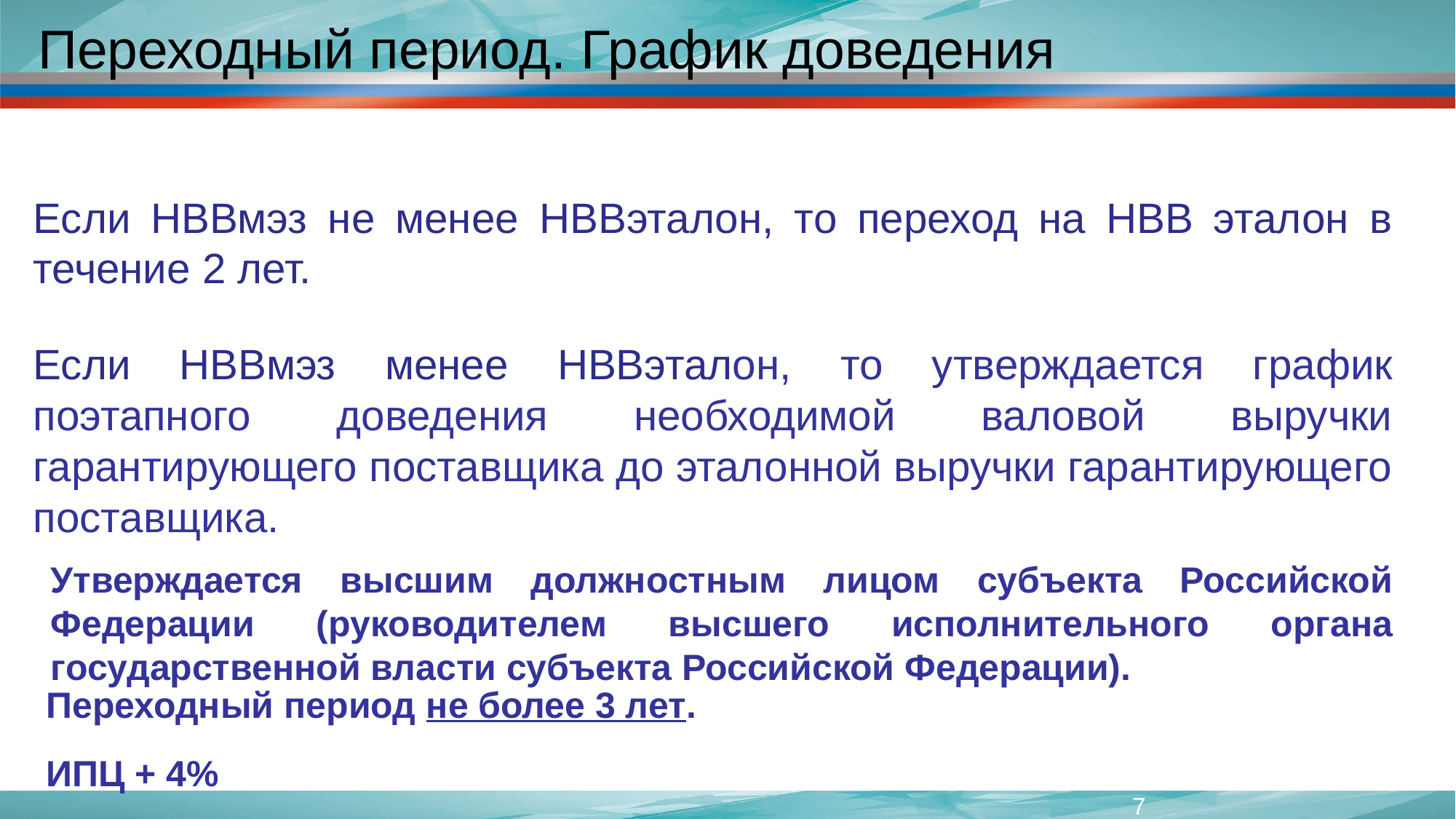

Переходный период. График доведения
Если НВВмэз не менее НВВэталон, то переход на НВВ эталон в течение 2 лет.
Если НВВмэз менее НВВэталон, то утверждается график поэтапного доведения необходимой валовой выручки гарантирующего поставщика до эталонной выручки гарантирующего поставщика.
Утверждается высшим должностным лицом субъекта Российской Федерации (руководителем высшего исполнительного органа государственной власти субъекта Российской Федерации).
Переходный период не более 3 лет.
ИПЦ + 4%
7